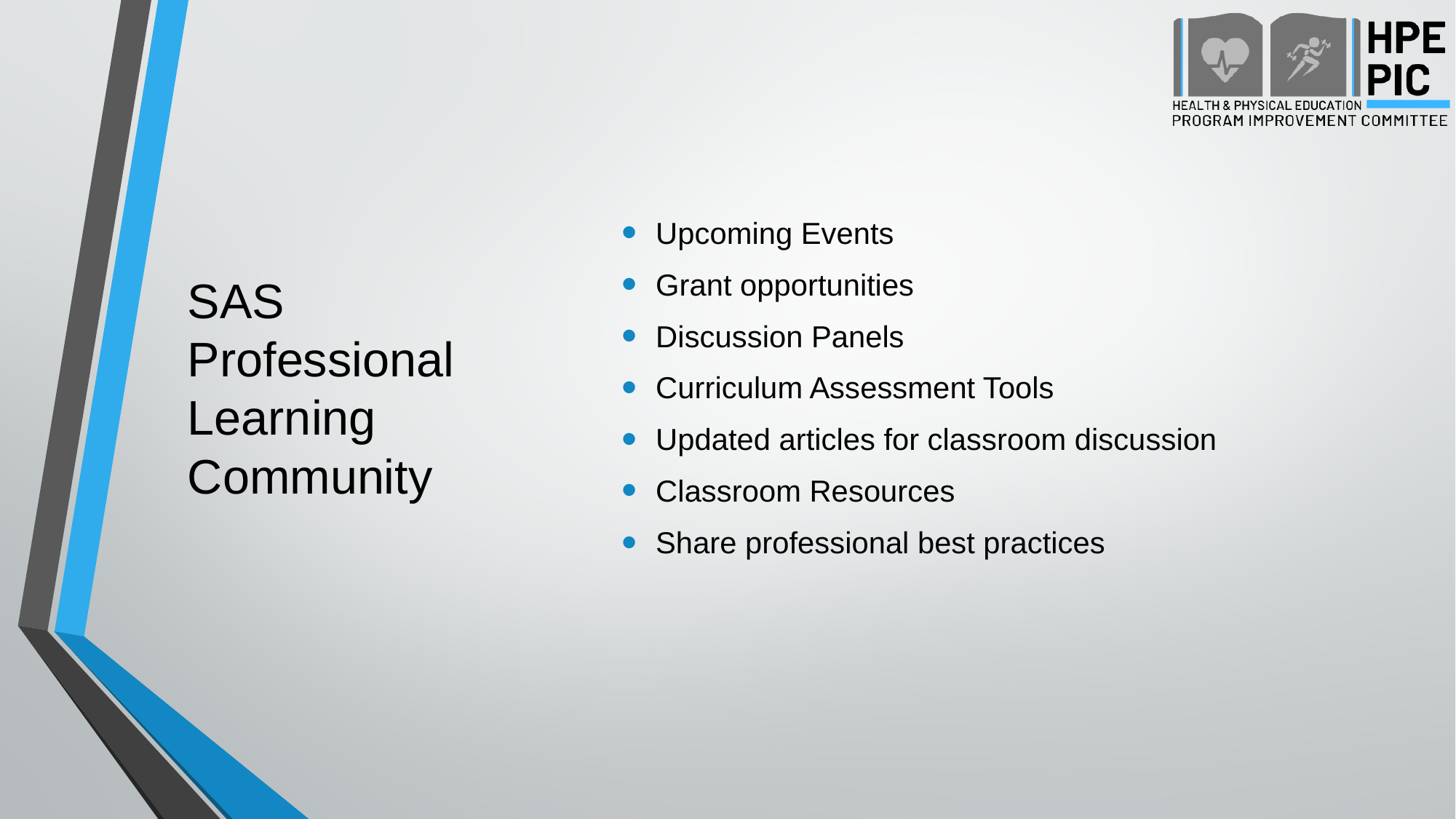

# SAS Professional Learning Community
Upcoming Events
Grant opportunities
Discussion Panels
Curriculum Assessment Tools
Updated articles for classroom discussion
Classroom Resources
Share professional best practices